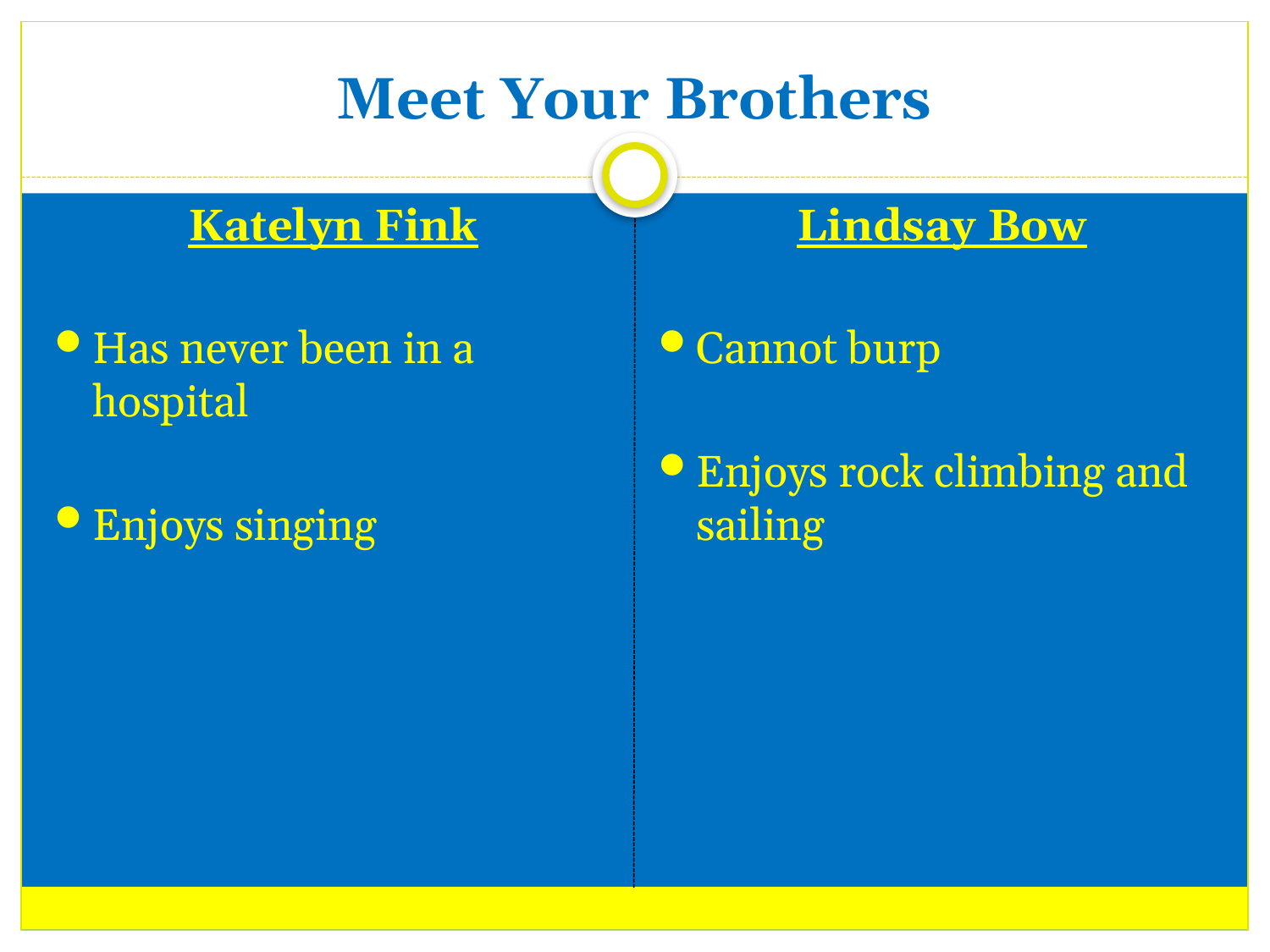

# Meet Your Brothers
Katelyn Fink

Has never been in a hospital

Enjoys singing
Lindsay Bow

Cannot burp

Enjoys rock climbing and sailing